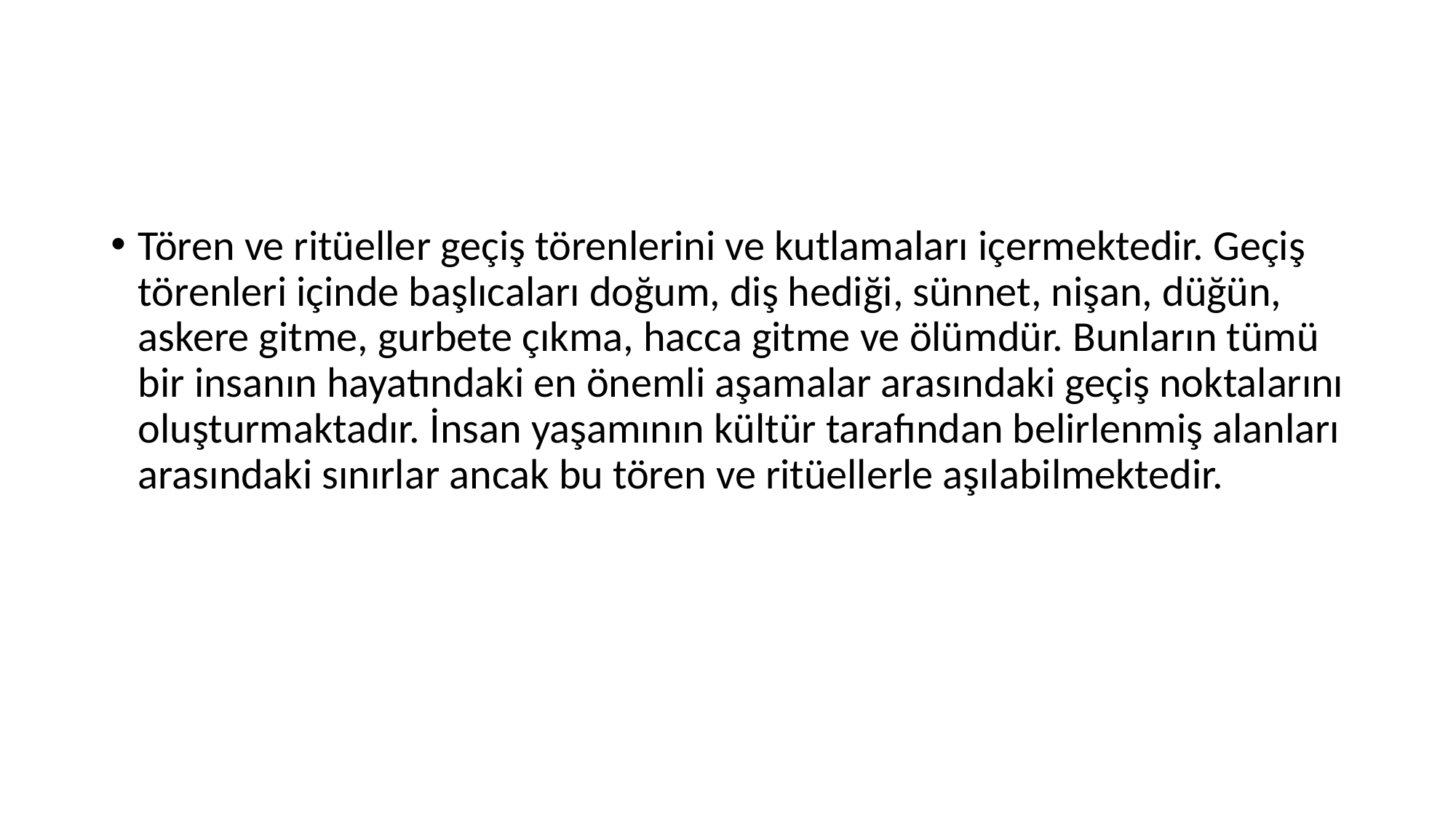

#
Tören ve ritüeller geçiş törenlerini ve kutlamaları içermektedir. Geçiş törenleri içinde başlıcaları doğum, diş hediği, sünnet, nişan, düğün, askere gitme, gurbete çıkma, hacca gitme ve ölümdür. Bunların tümü bir insanın hayatındaki en önemli aşamalar arasındaki geçiş noktalarını oluşturmaktadır. İnsan yaşamının kültür tarafından belirlenmiş alanları arasındaki sınırlar ancak bu tören ve ritüellerle aşılabilmektedir.